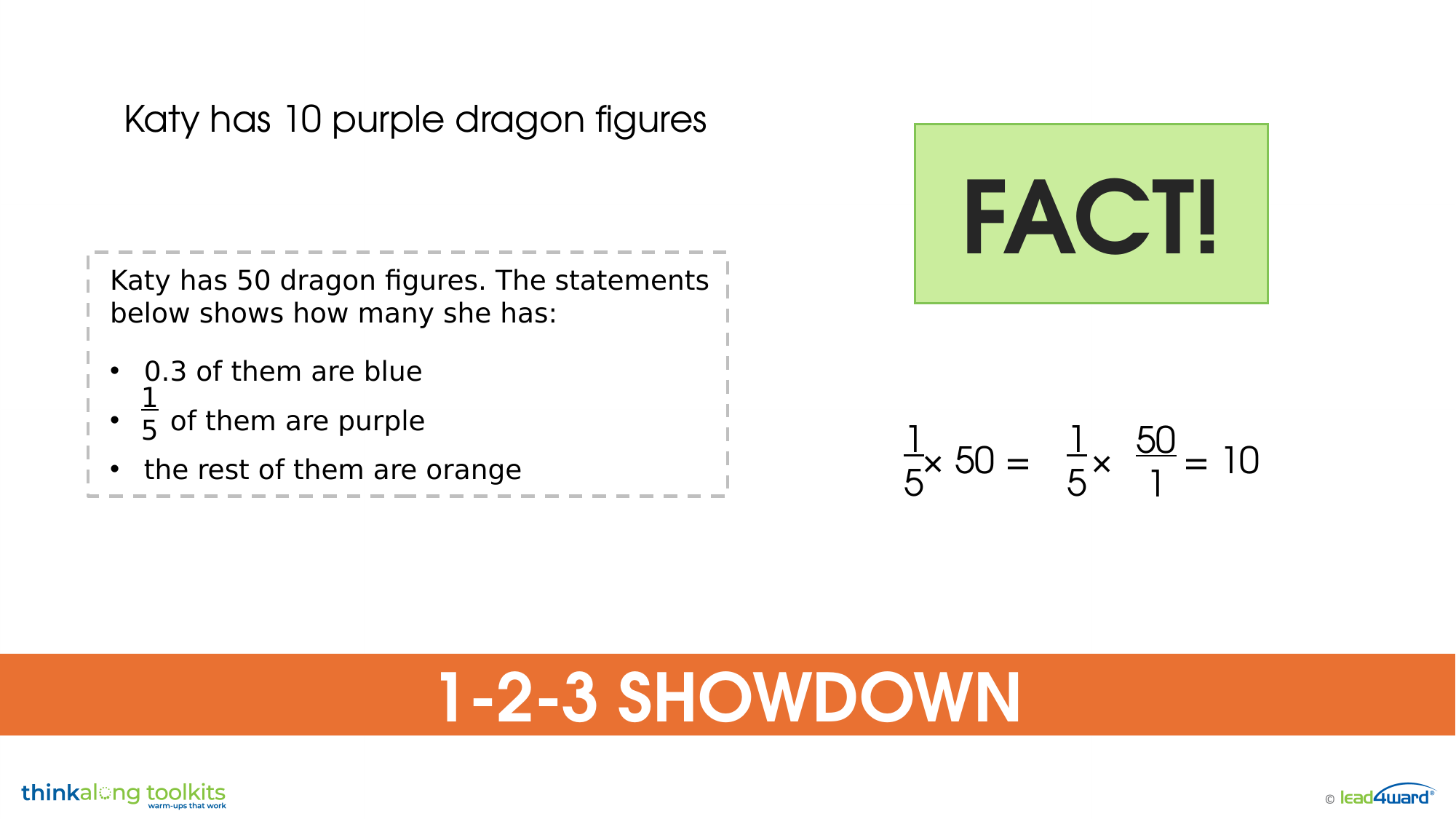

Katy has 10 purple dragon figures
FACT!
Katy has 50 dragon figures. The statements below shows how many she has:
0.3 of them are blue
   of them are purple
the rest of them are orange
1
5
1
5
1
5
50
1
 × 50 =      ×       = 10
1-2-3 SHOWDOWN